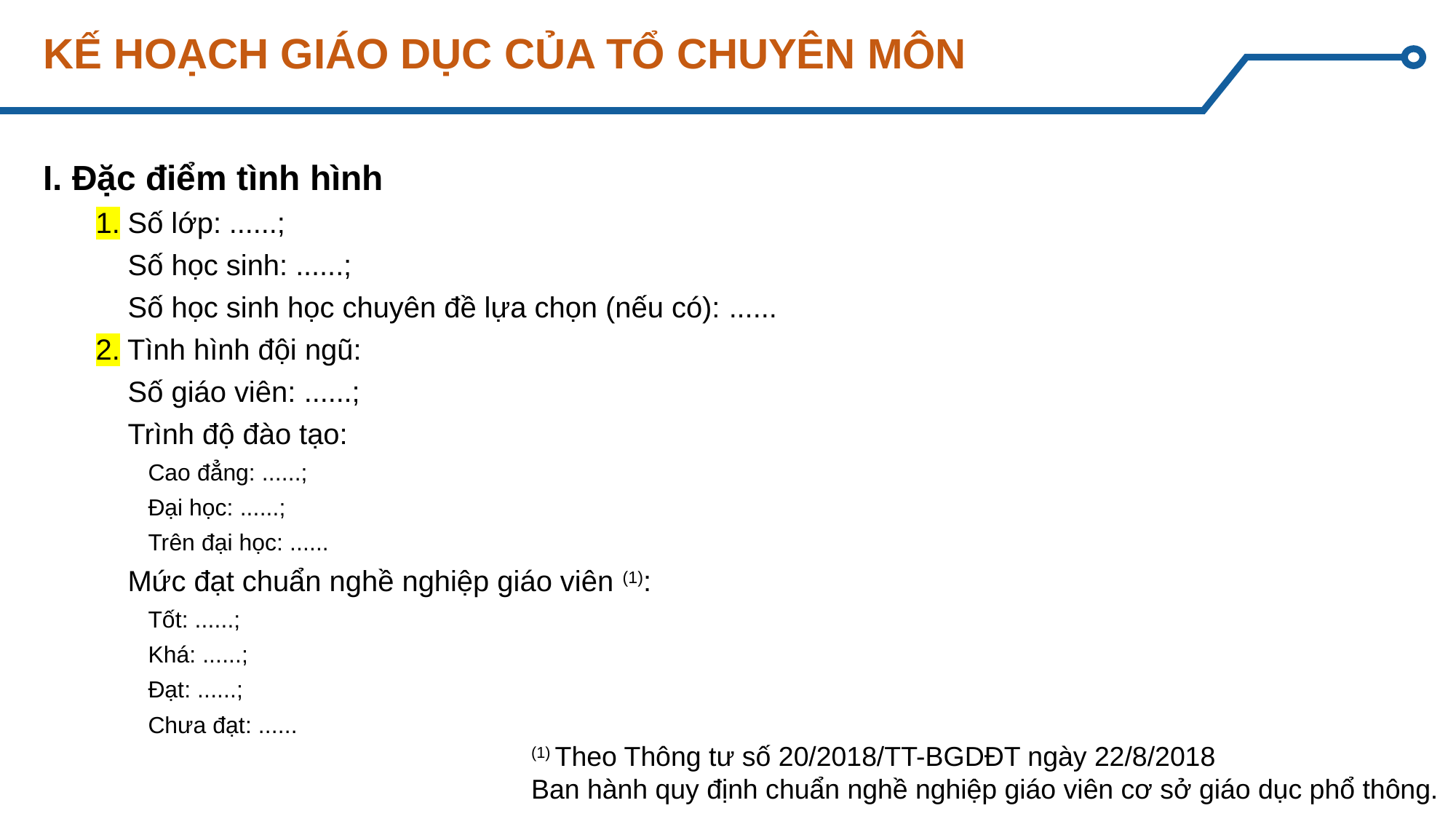

# KẾ HOẠCH GIÁO DỤC CỦA TỔ CHUYÊN MÔN
I. Đặc điểm tình hình
1. Số lớp: ......;
    Số học sinh: ......;
    Số học sinh học chuyên đề lựa chọn (nếu có): ......
2. Tình hình đội ngũ:
    Số giáo viên: ......;
    Trình độ đào tạo:
Cao đẳng: ......;
Đại học: ......;
Trên đại học: ......
    Mức đạt chuẩn nghề nghiệp giáo viên (1):
Tốt: ......;
Khá: ......;
Đạt: ......;
Chưa đạt: ......
(1) Theo Thông tư số 20/2018/TT-BGDĐT ngày 22/8/2018
Ban hành quy định chuẩn nghề nghiệp giáo viên cơ sở giáo dục phổ thông.